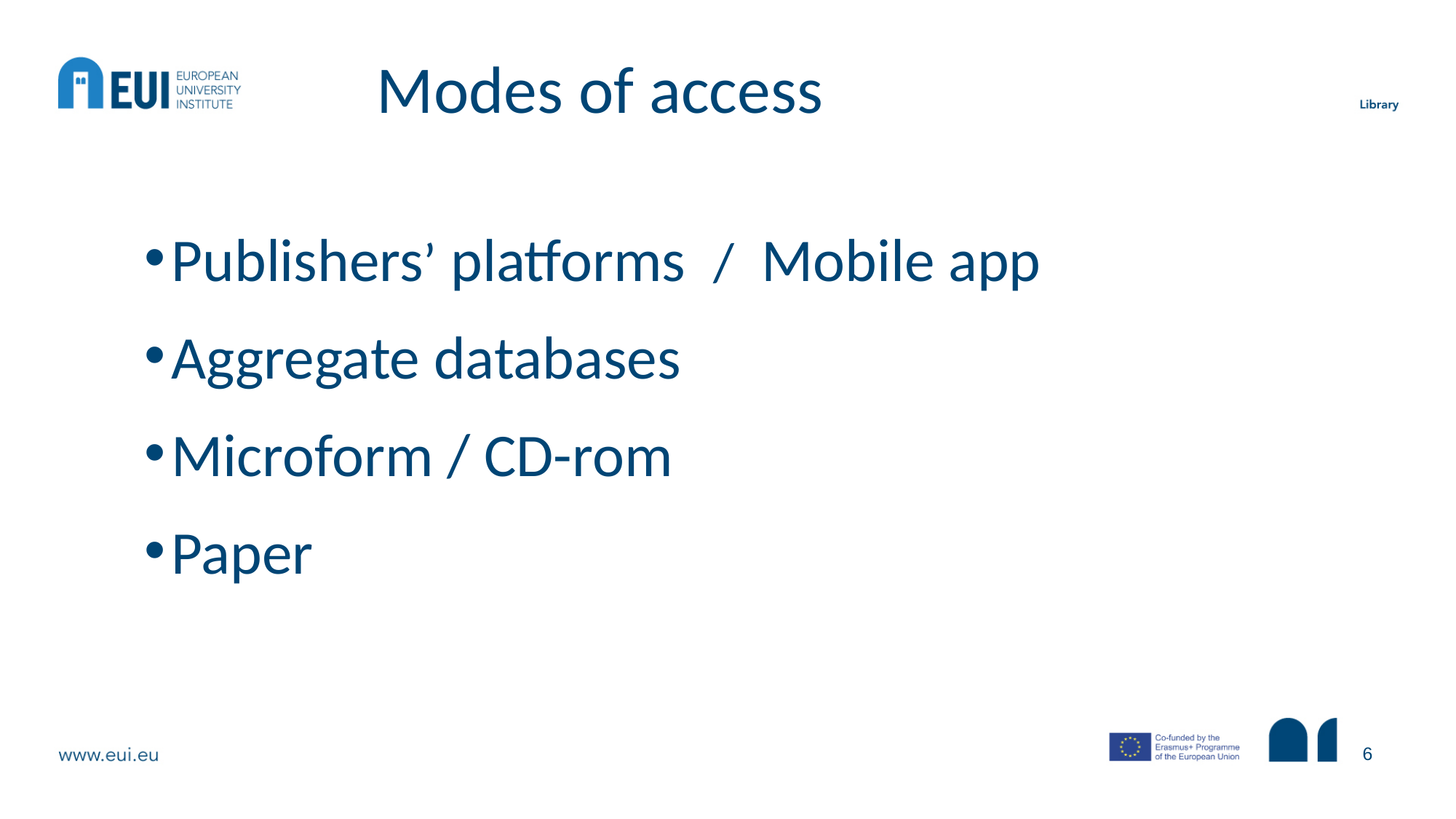

# Modes of access
Publishers’ platforms  /  Mobile app
Aggregate databases
Microform / CD-rom
Paper
6